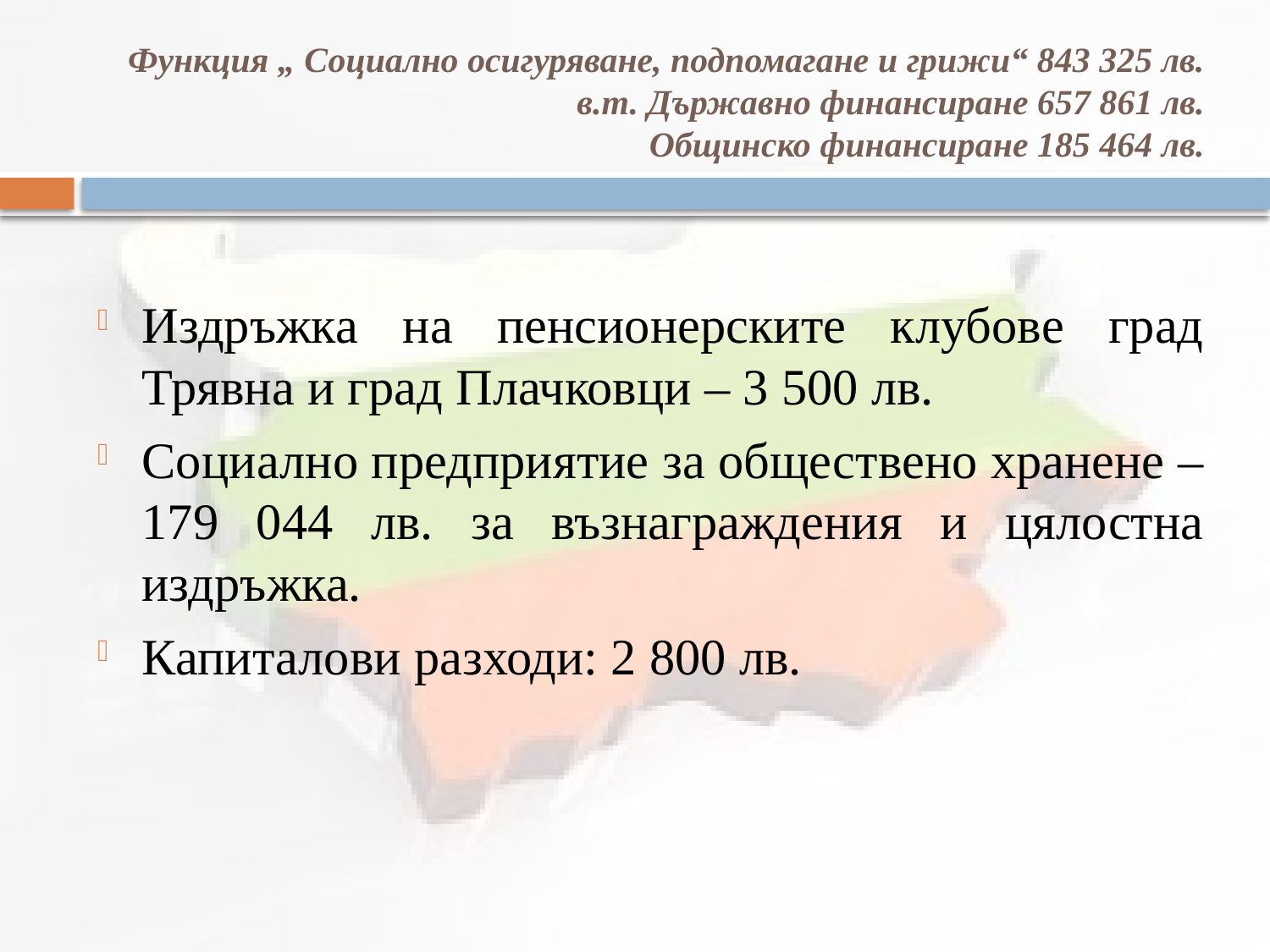

# Функция „ Социално осигуряване, подпомагане и грижи“ 843 325 лв. в.т. Държавно финансиране 657 861 лв. Общинско финансиране 185 464 лв.
Издръжка на пенсионерските клубове град Трявна и град Плачковци – 3 500 лв.
Социално предприятие за обществено хранене – 179 044 лв. за възнаграждения и цялостна издръжка.
Капиталови разходи: 2 800 лв.